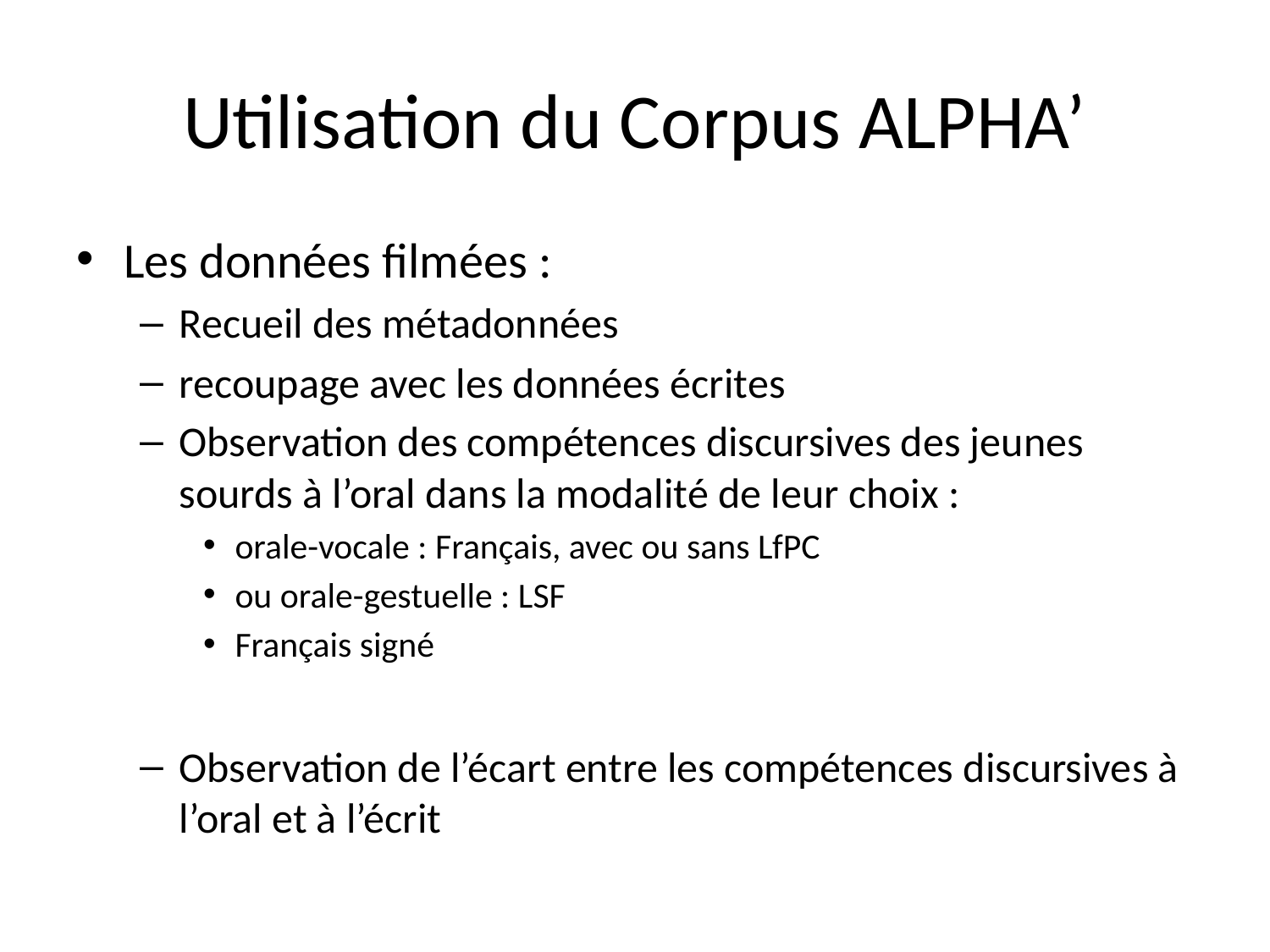

# Utilisation du Corpus ALPHA’
Les données filmées :
Recueil des métadonnées
recoupage avec les données écrites
Observation des compétences discursives des jeunes sourds à l’oral dans la modalité de leur choix :
orale-vocale : Français, avec ou sans LfPC
ou orale-gestuelle : LSF
Français signé

Observation de l’écart entre les compétences discursives à l’oral et à l’écrit